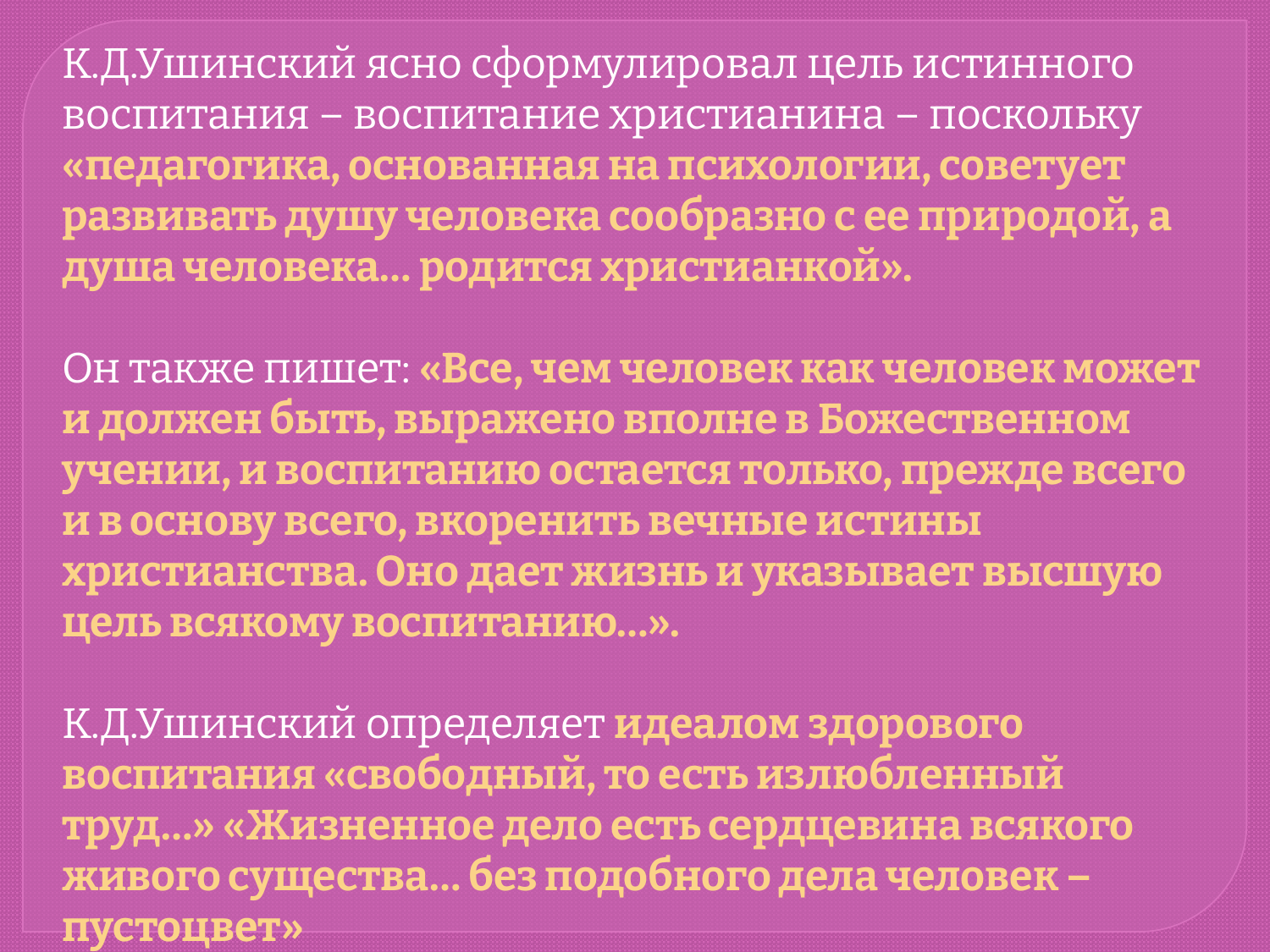

К.Д.Ушинский ясно сформулировал цель истинного  воспитания – воспитание христианина – поскольку «педагогика, основанная на психологии, советует развивать душу человека сообразно с ее природой, а душа человека… родится христианкой».

Он также пишет: «Все, чем человек как человек может и должен быть, выражено вполне в Божественном учении, и воспитанию остается только, прежде всего и в основу всего, вкоренить вечные истины христианства. Оно дает жизнь и указывает высшую цель всякому воспитанию…».

К.Д.Ушинский определяет идеалом здорового воспитания «свободный, то есть излюбленный труд…» «Жизненное дело есть сердцевина всякого живого существа… без подобного дела человек – пустоцвет»